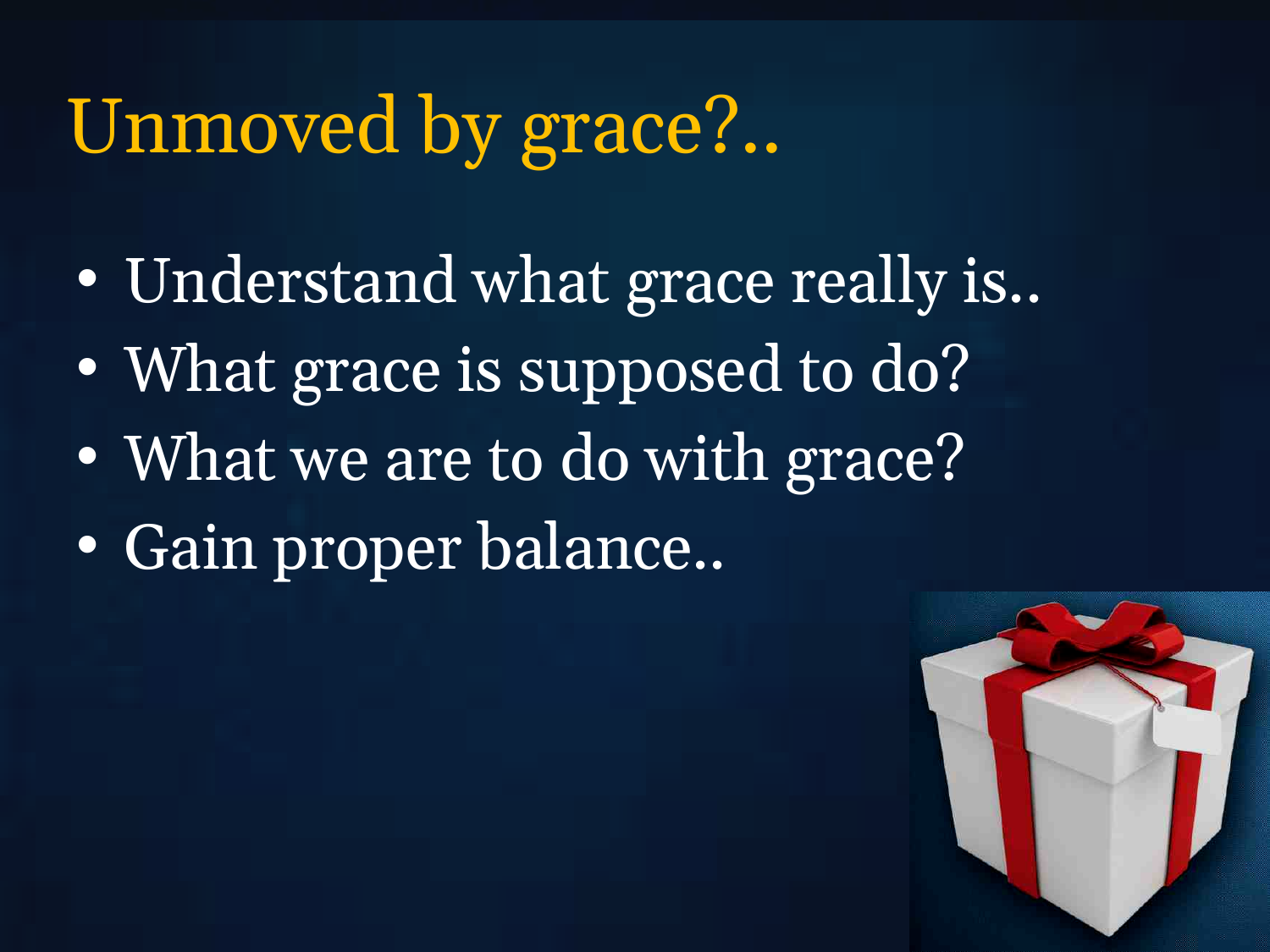

# Unmoved by grace?..
Understand what grace really is..
What grace is supposed to do?
What we are to do with grace?
Gain proper balance..